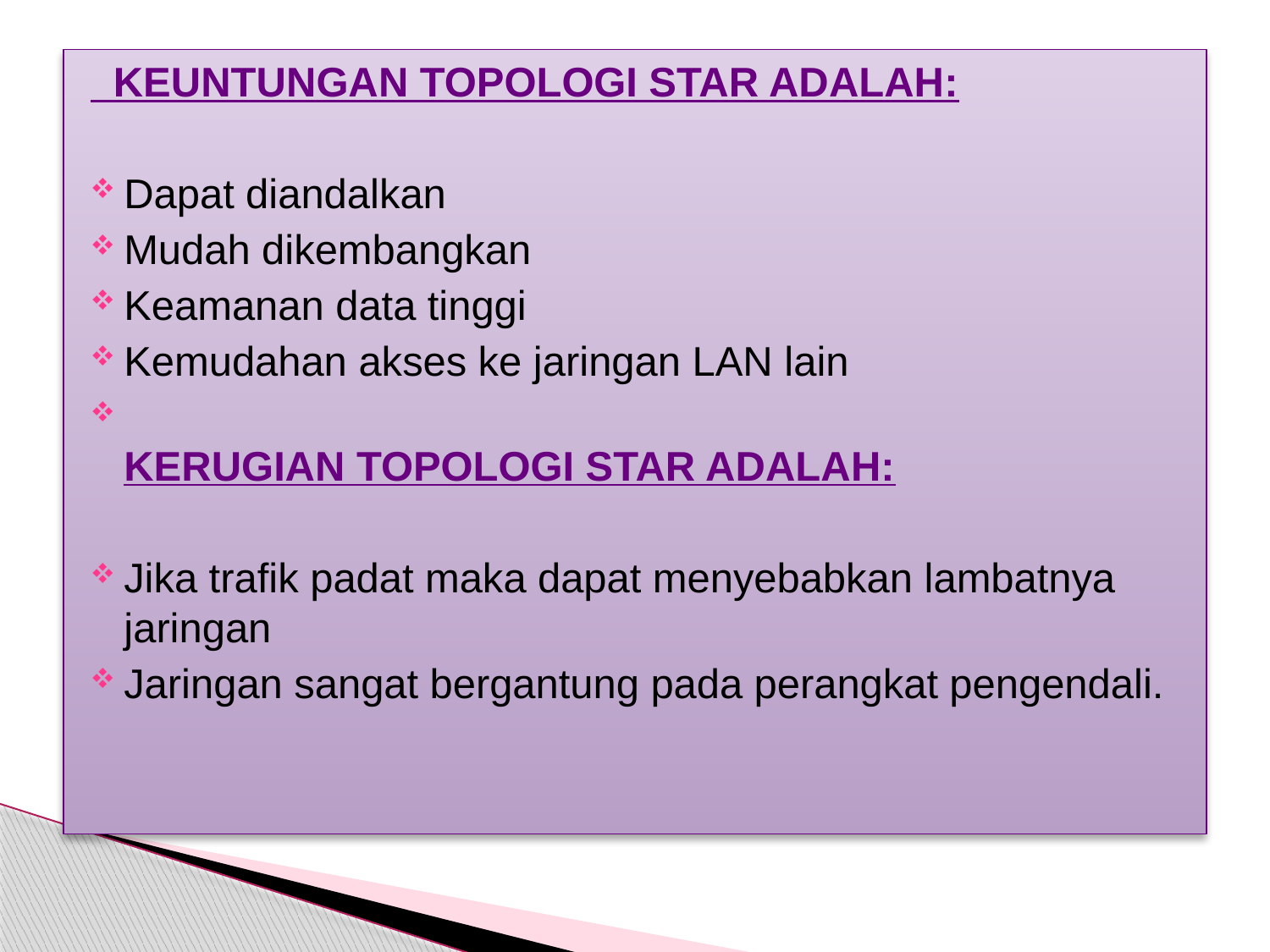

Keuntungan topologi star adalah:

Dapat diandalkan
Mudah dikembangkan
Keamanan data tinggi
Kemudahan akses ke jaringan LAN lain
Kerugian topologi star adalah:

Jika trafik padat maka dapat menyebabkan lambatnya jaringan
Jaringan sangat bergantung pada perangkat pengendali.